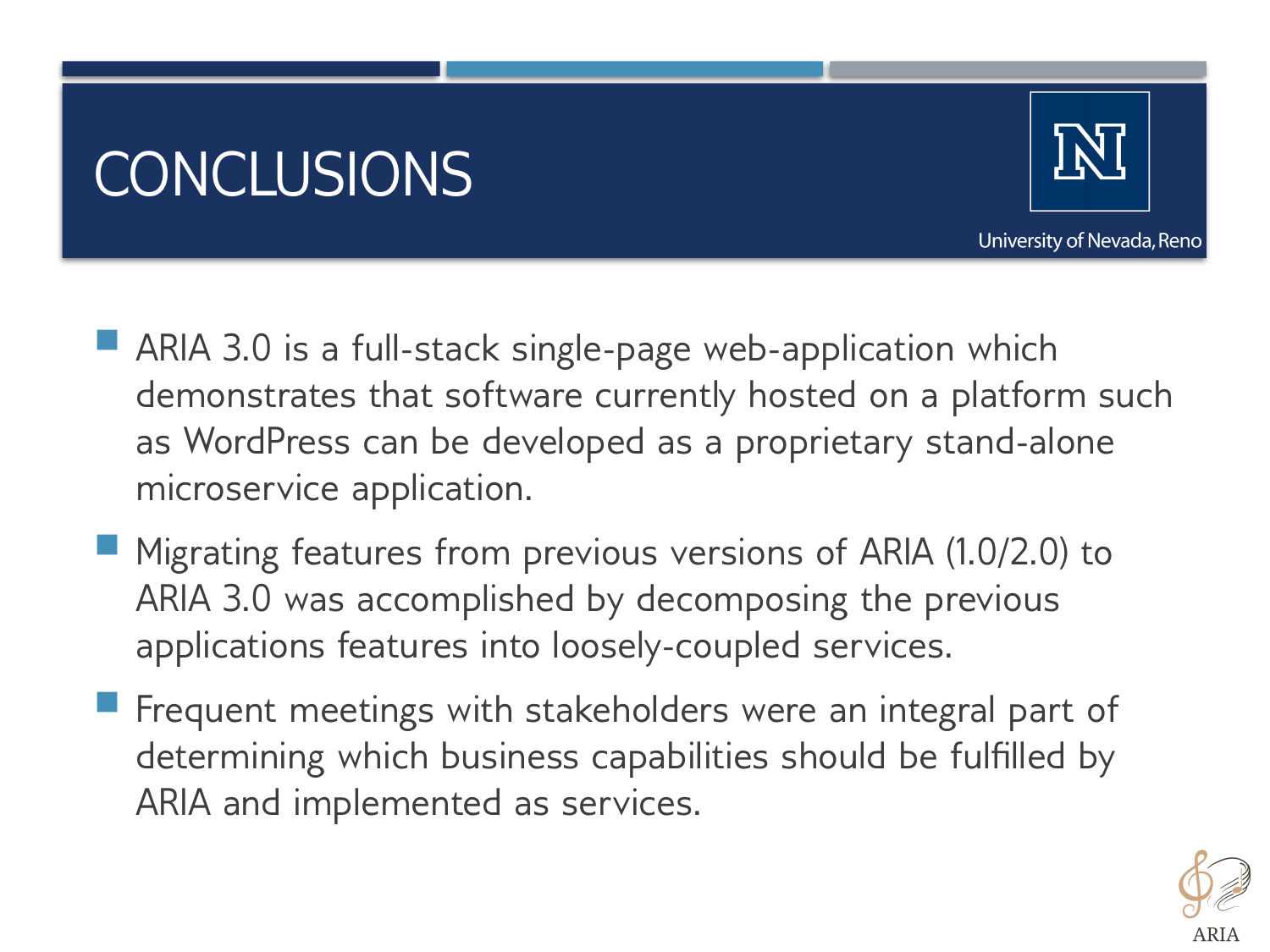

# Conclusions
ARIA 3.0 is a full-stack single-page web-application which demonstrates that software currently hosted on a platform such as WordPress can be developed as a proprietary stand-alone microservice application.
Migrating features from previous versions of ARIA (1.0/2.0) to ARIA 3.0 was accomplished by decomposing the previous applications features into loosely-coupled services.
Frequent meetings with stakeholders were an integral part of determining which business capabilities should be fulfilled by ARIA and implemented as services.